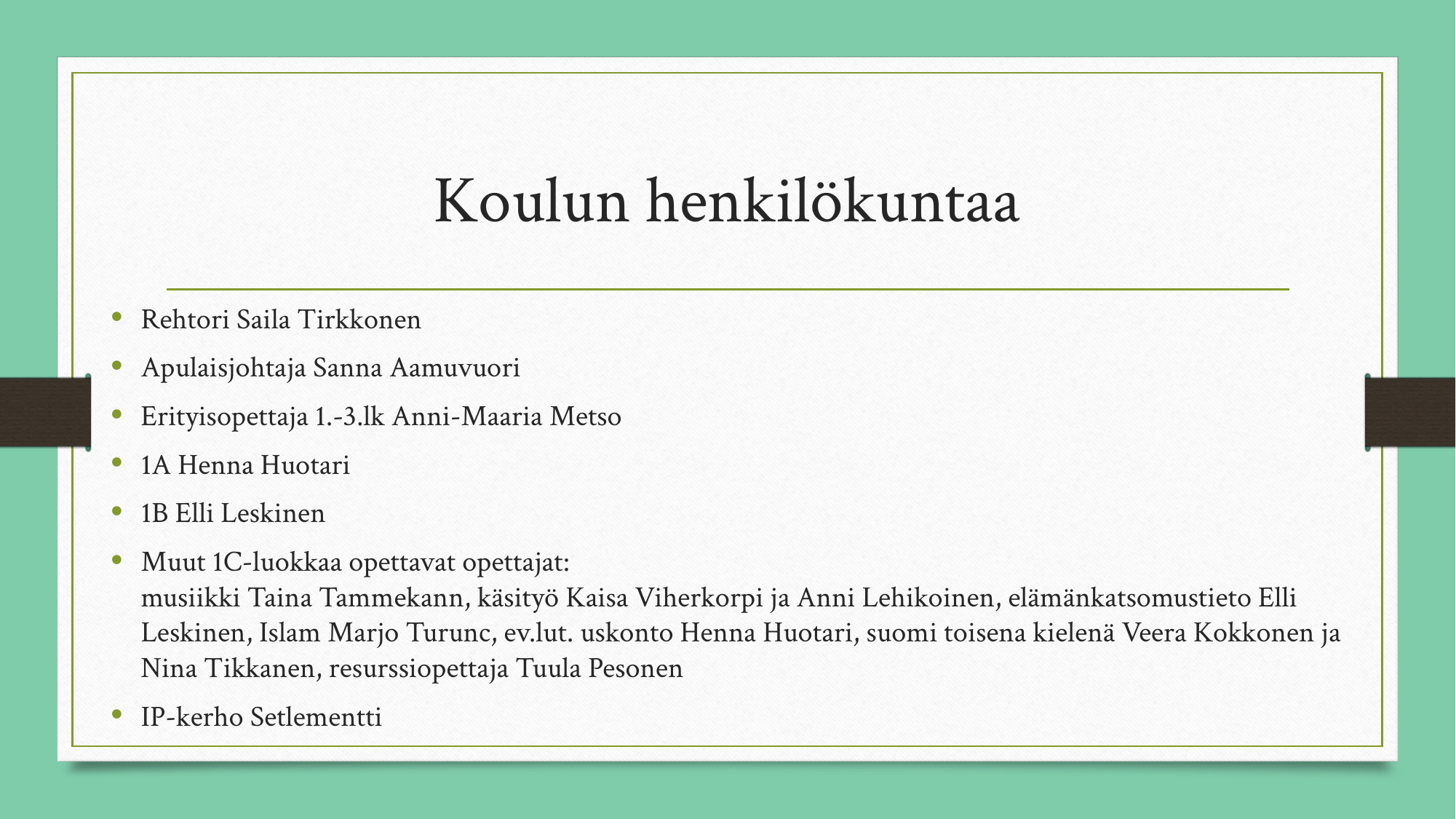

# Koulun henkilökuntaa
Rehtori Saila Tirkkonen
Apulaisjohtaja Sanna Aamuvuori
Erityisopettaja 1.-3.lk Anni-Maaria Metso
1A Henna Huotari
1B Elli Leskinen
Muut 1C-luokkaa opettavat opettajat:
musiikki Taina Tammekann, käsityö Kaisa Viherkorpi ja Anni Lehikoinen, elämänkatsomustieto Elli Leskinen, Islam Marjo Turunc, ev.lut. uskonto Henna Huotari, suomi toisena kielenä Veera Kokkonen ja Nina Tikkanen, resurssiopettaja Tuula Pesonen
IP-kerho Setlementti